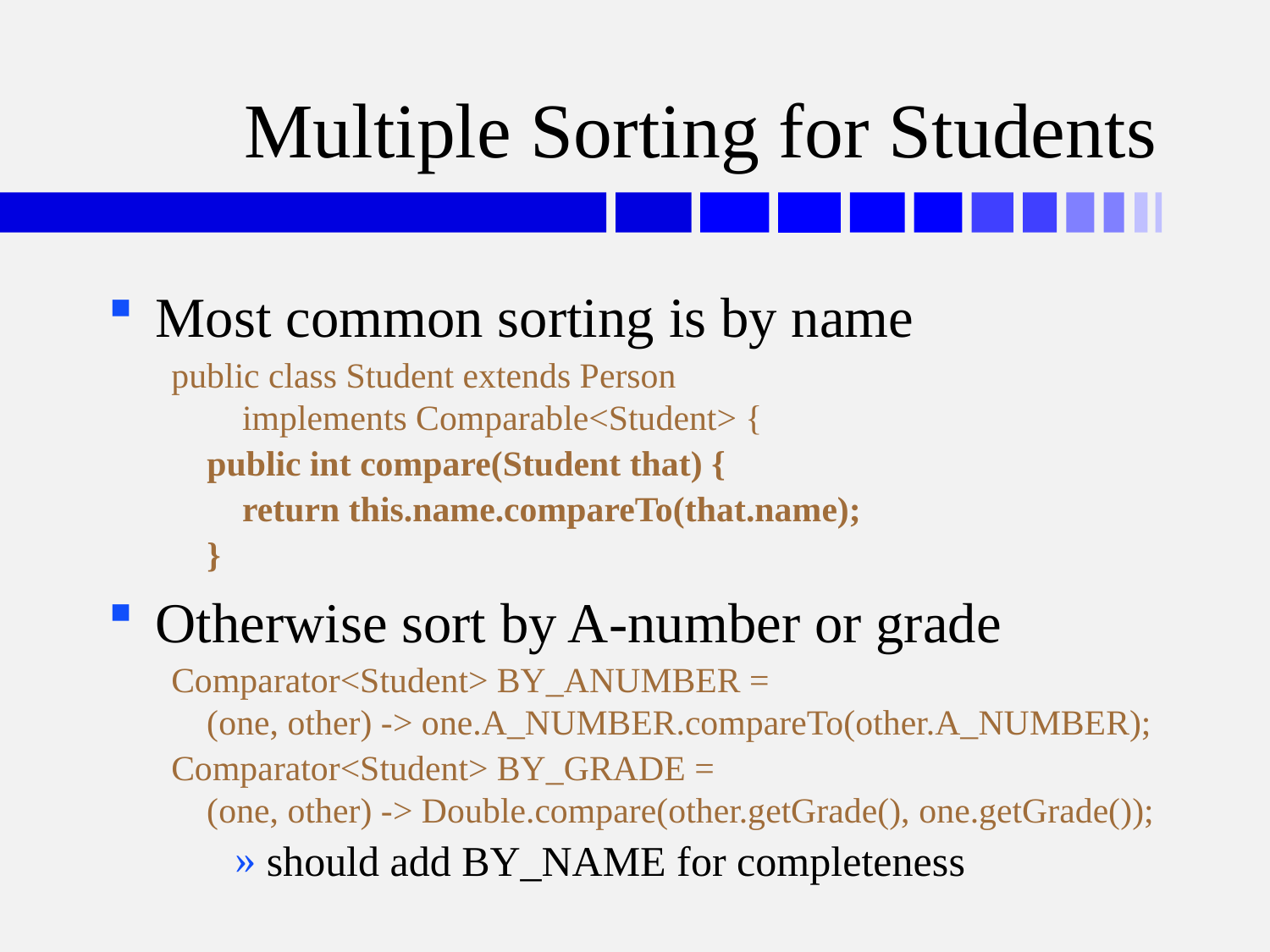

# Multiple Sorting for Students
Most common sorting is by name
public class Student extends Person
        implements Comparable<Student> {
    public int compare(Student that) {
        return this.name.compareTo(that.name);
    }
Otherwise sort by A-number or grade
Comparator<Student> BY_ANUMBER =
    (one, other) -> one.A_NUMBER.compareTo(other.A_NUMBER);
Comparator<Student> BY_GRADE =
    (one, other) -> Double.compare(other.getGrade(), one.getGrade());
should add BY_NAME for completeness